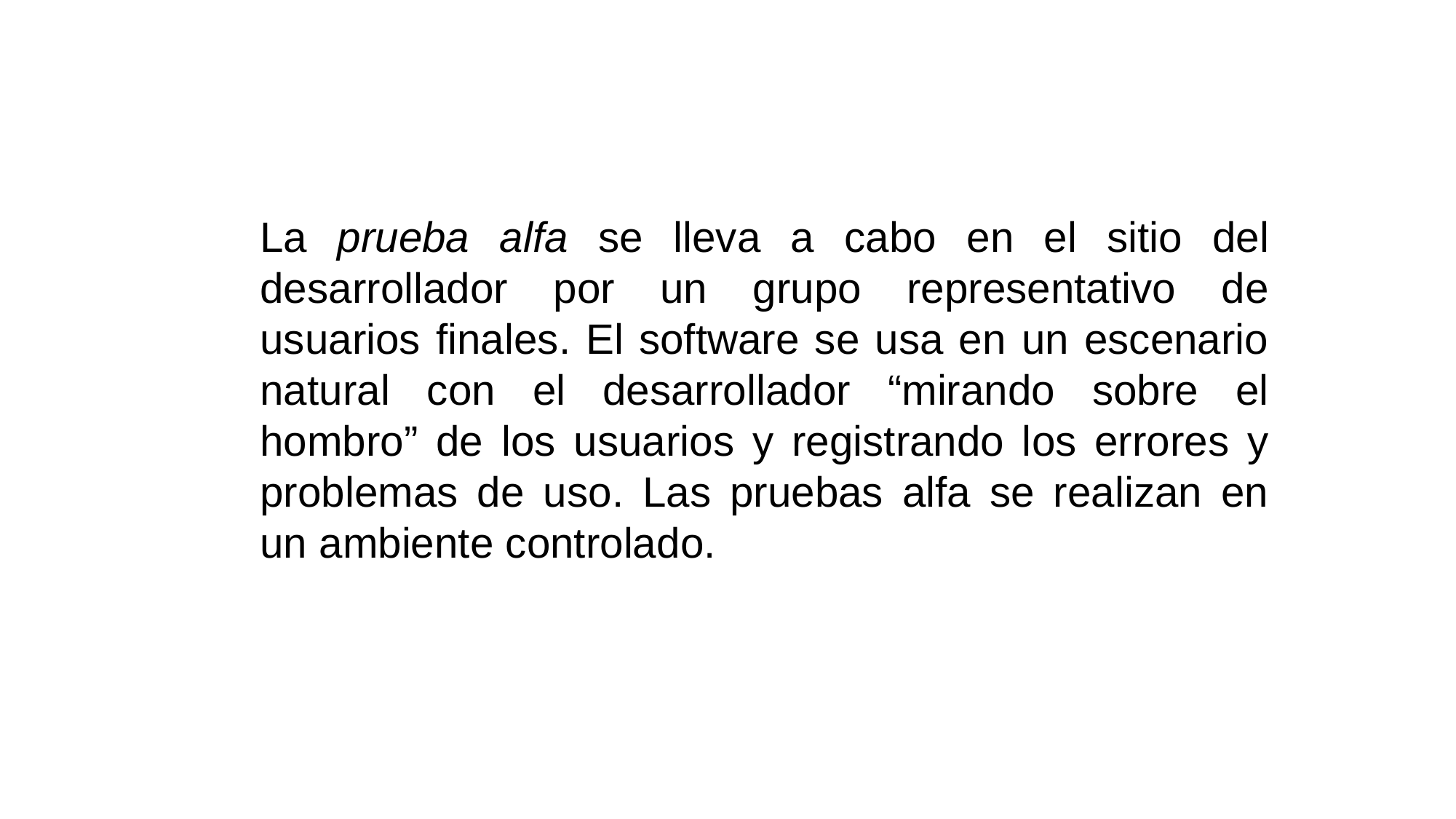

La prueba alfa se lleva a cabo en el sitio del desarrollador por un grupo representativo de usuarios finales. El software se usa en un escenario natural con el desarrollador “mirando sobre el hombro” de los usuarios y registrando los errores y problemas de uso. Las pruebas alfa se realizan en un ambiente controlado.